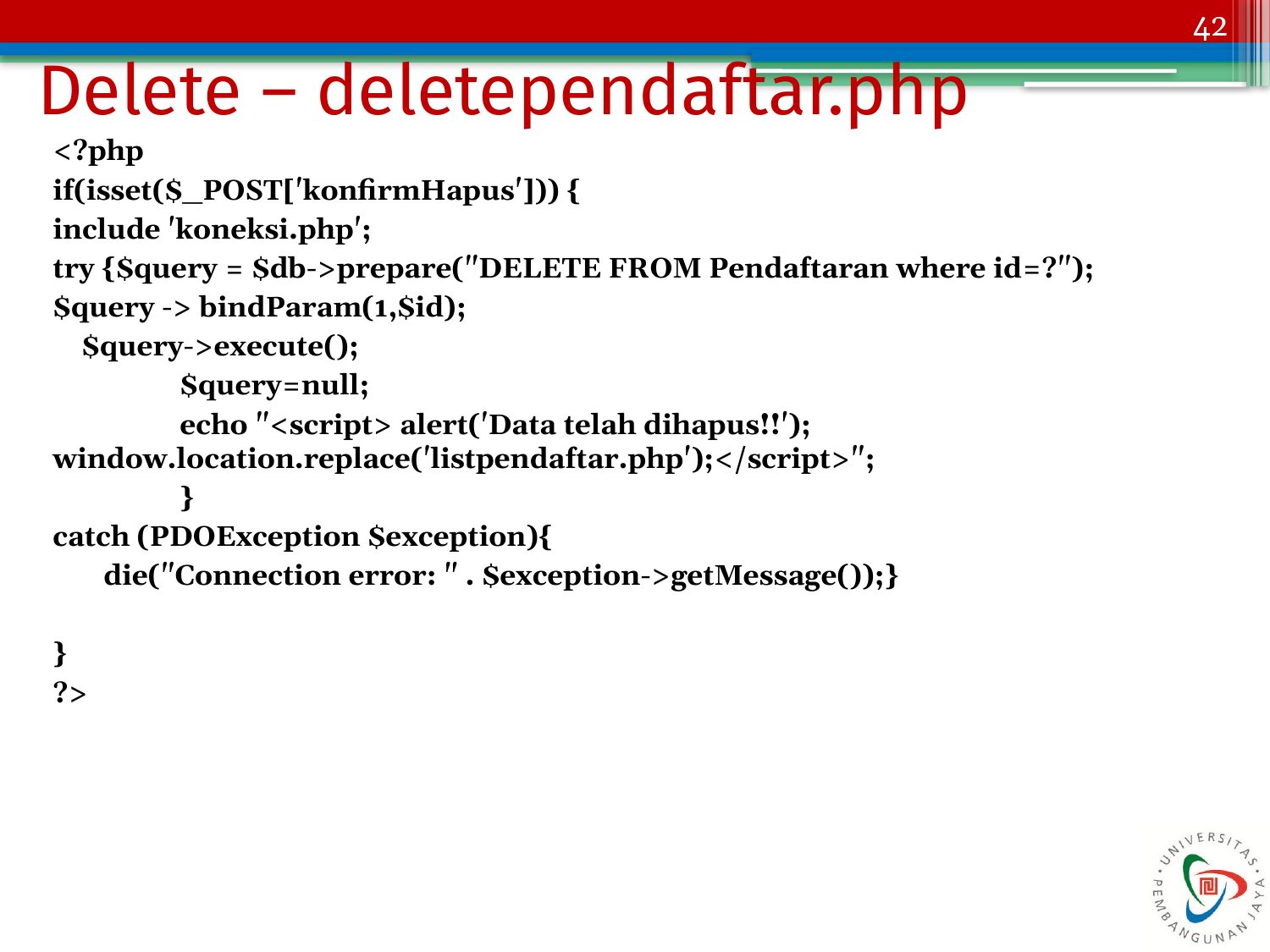

42
# Delete – deletependaftar.php
<?php
if(isset($_POST['konfirmHapus'])) {
include 'koneksi.php';
try {$query = $db->prepare("DELETE FROM Pendaftaran where id=?");
$query -> bindParam(1,$id);
    $query->execute();
	$query=null;
	echo "<script> alert('Data telah dihapus!!'); window.location.replace('listpendaftar.php');</script>";
	}
catch (PDOException $exception){
       die("Connection error: " . $exception->getMessage());}

}
?>